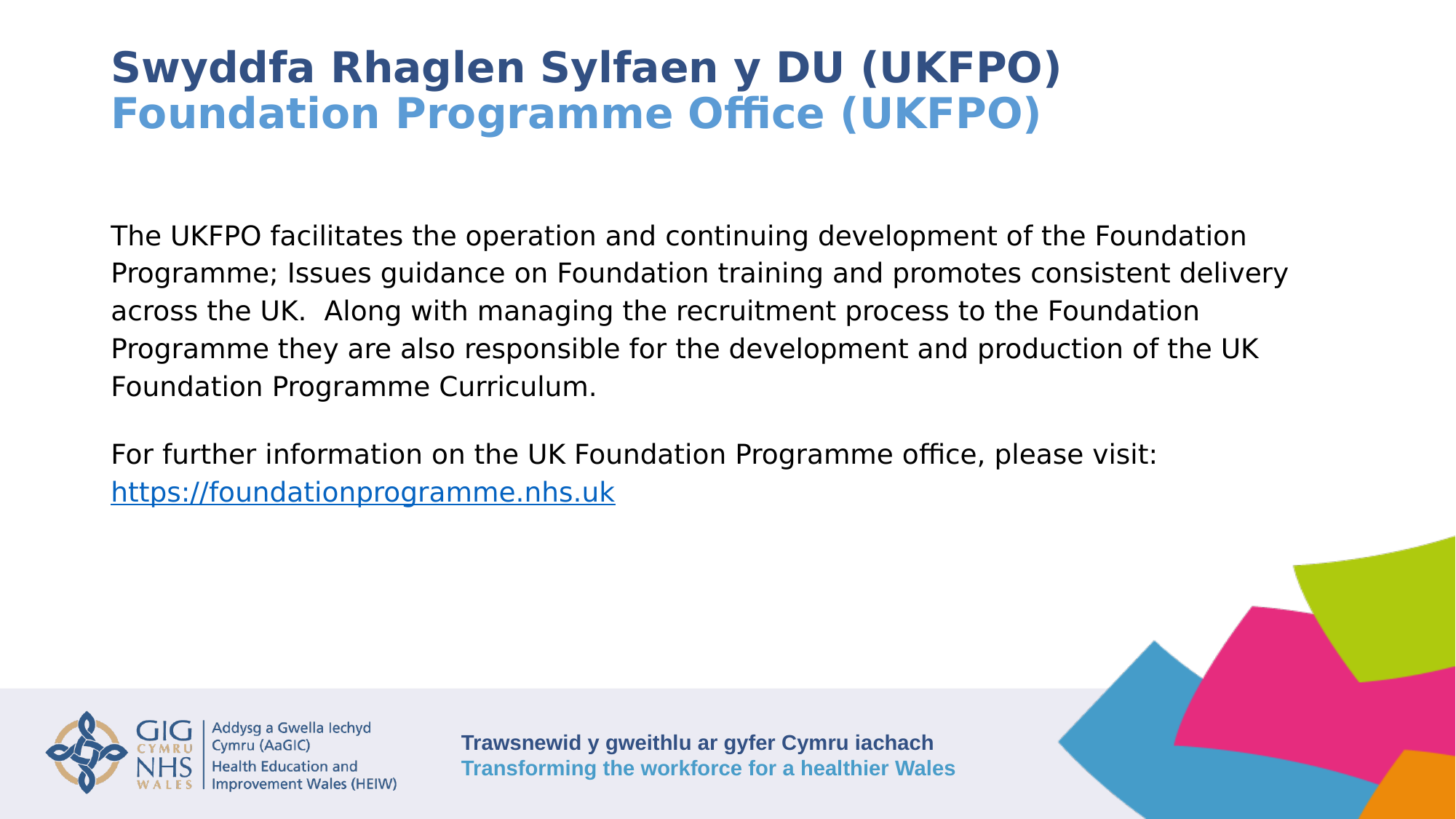

# Swyddfa Rhaglen Sylfaen y DU (UKFPO) Foundation Programme Office (UKFPO)
The UKFPO facilitates the operation and continuing development of the Foundation Programme; Issues guidance on Foundation training and promotes consistent delivery across the UK.  Along with managing the recruitment process to the Foundation Programme they are also responsible for the development and production of the UK Foundation Programme Curriculum.
For further information on the UK Foundation Programme office, please visit: https://foundationprogramme.nhs.uk